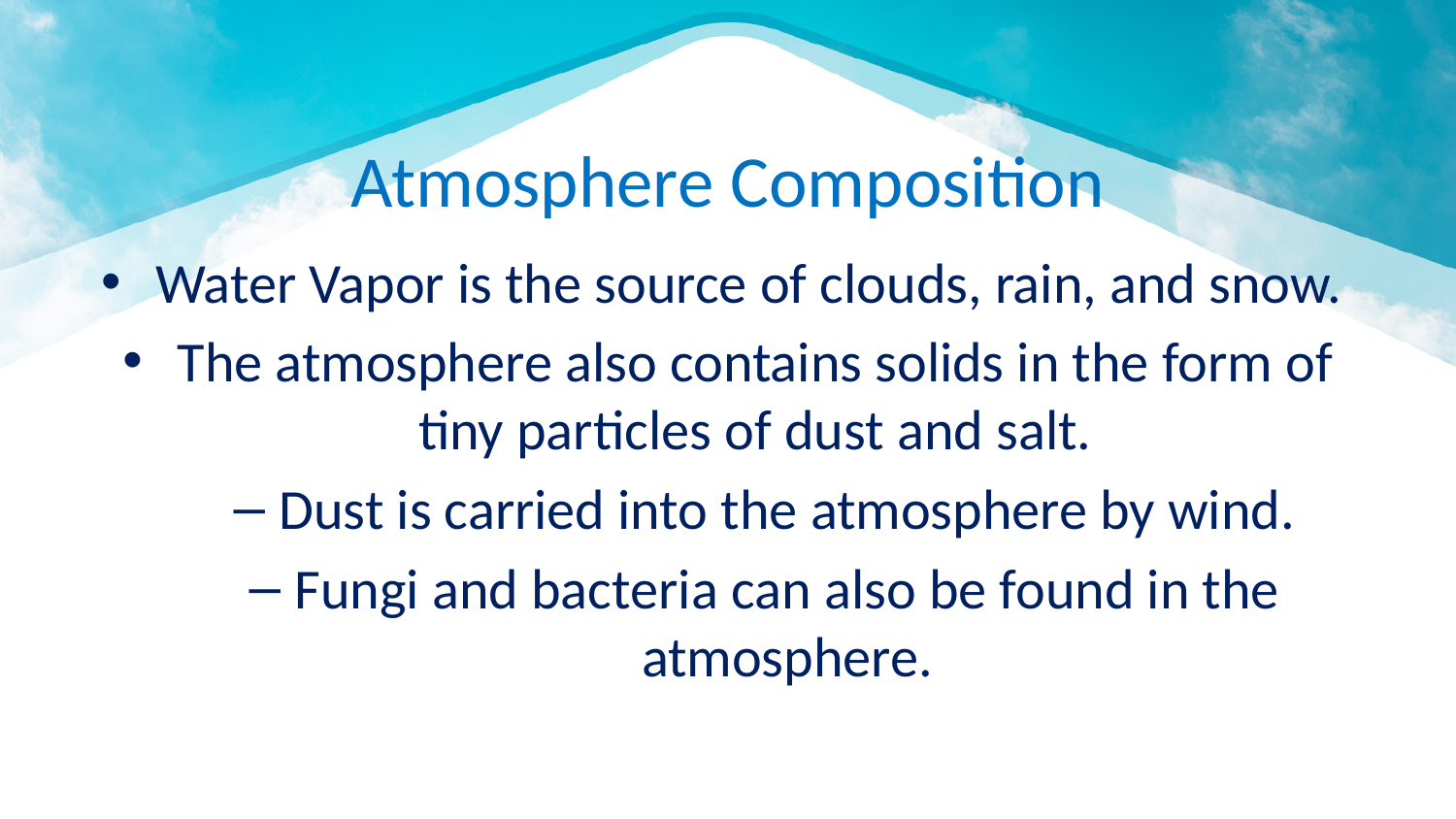

# Atmosphere Composition
Water Vapor is the source of clouds, rain, and snow.
The atmosphere also contains solids in the form of tiny particles of dust and salt.
Dust is carried into the atmosphere by wind.
Fungi and bacteria can also be found in the atmosphere.